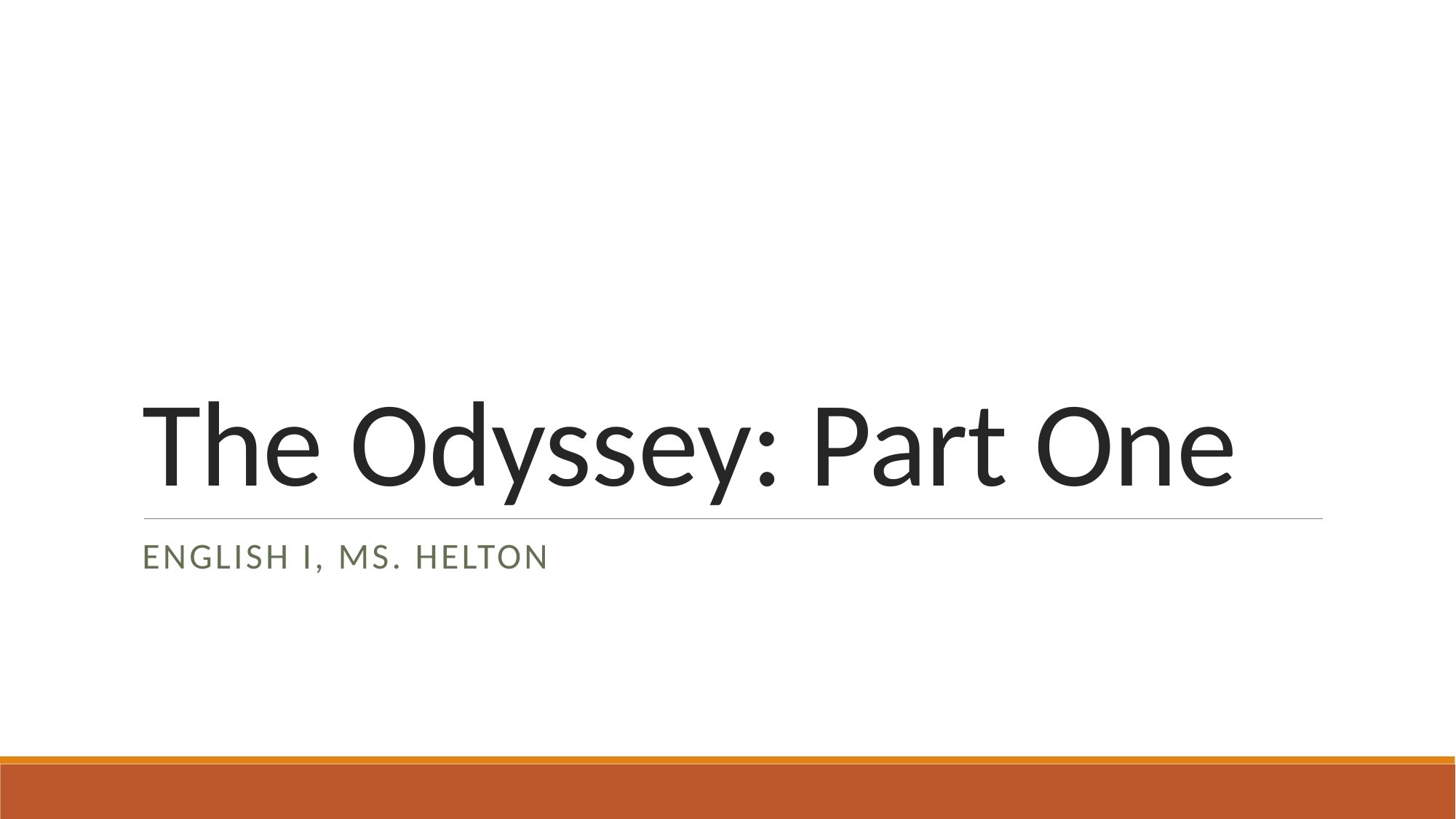

# The Odyssey: Part One
English I, Ms. Helton